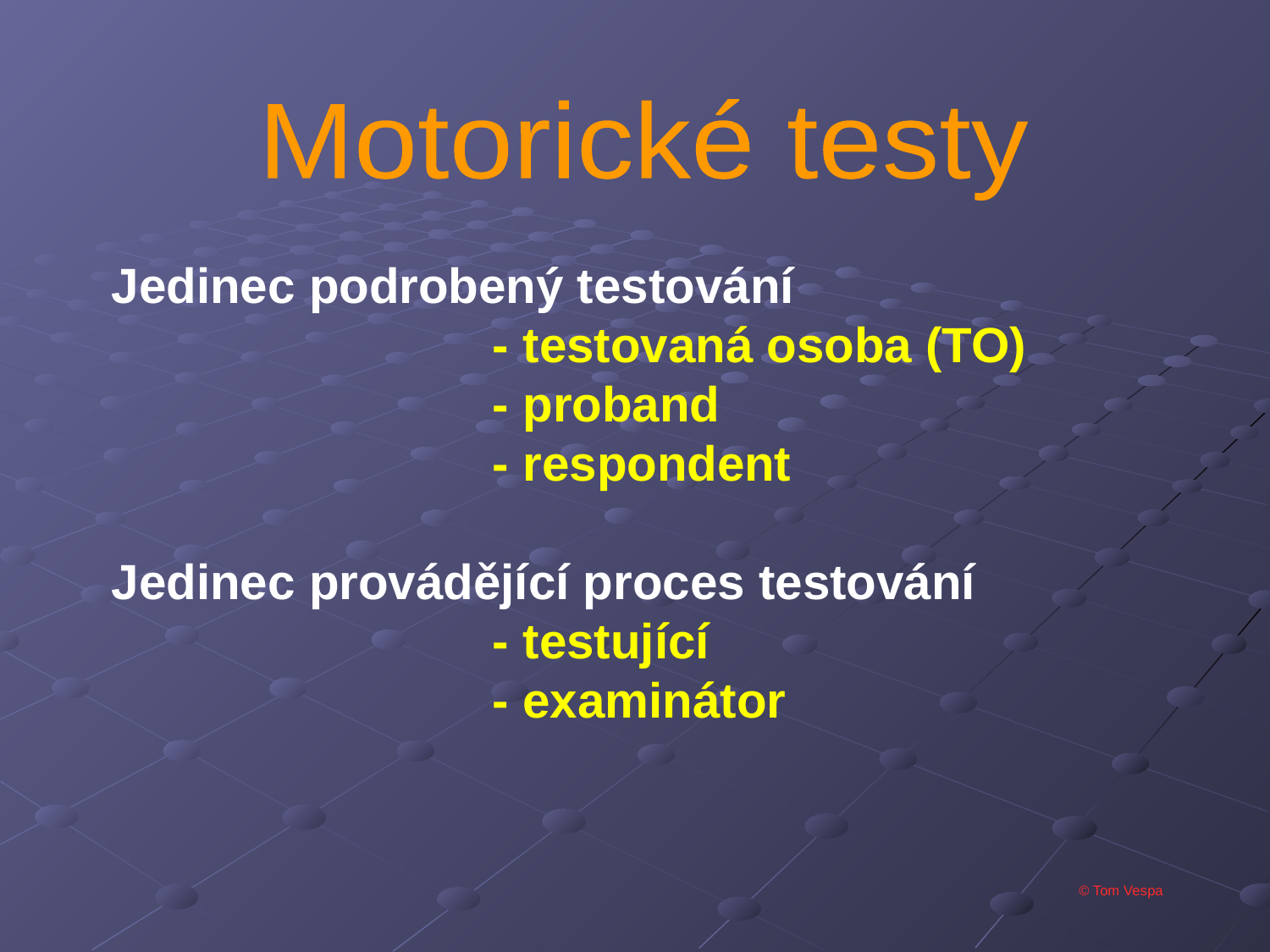

Motorické testy
Jedinec podrobený testování
			- testovaná osoba (TO)
			- proband
			- respondent

Jedinec provádějící proces testování
			- testující
			- examinátor

© Tom Vespa